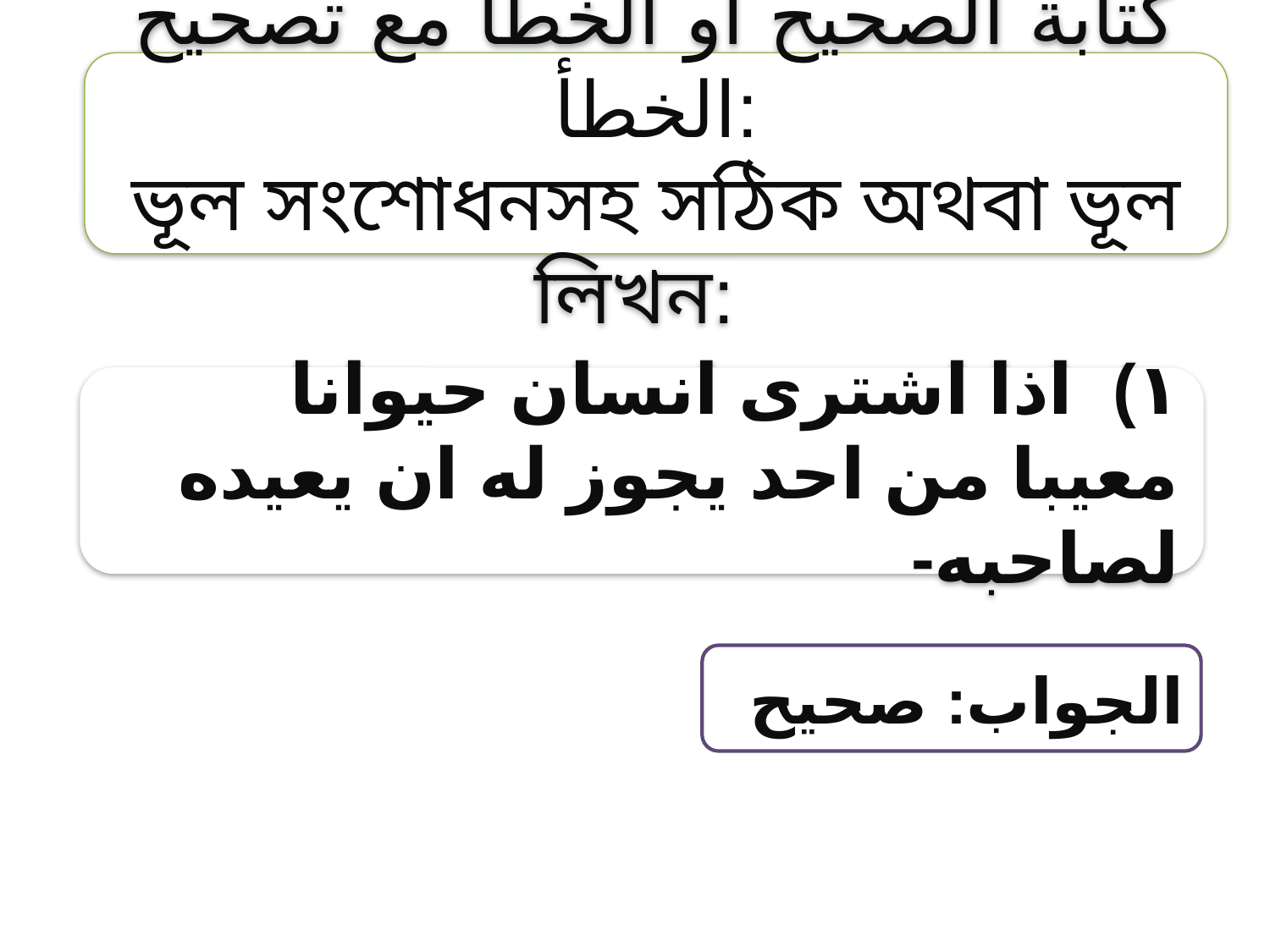

كتابة الصحيح أو الخطأ مع تصحيح الخطأ:
ভূল সংশোধনসহ সঠিক অথবা ভূল লিখন:
١)  اذا اشترى انسان حيوانا معيبا من احد يجوز له ان يعيده لصاحبه-
الجواب: صحيح